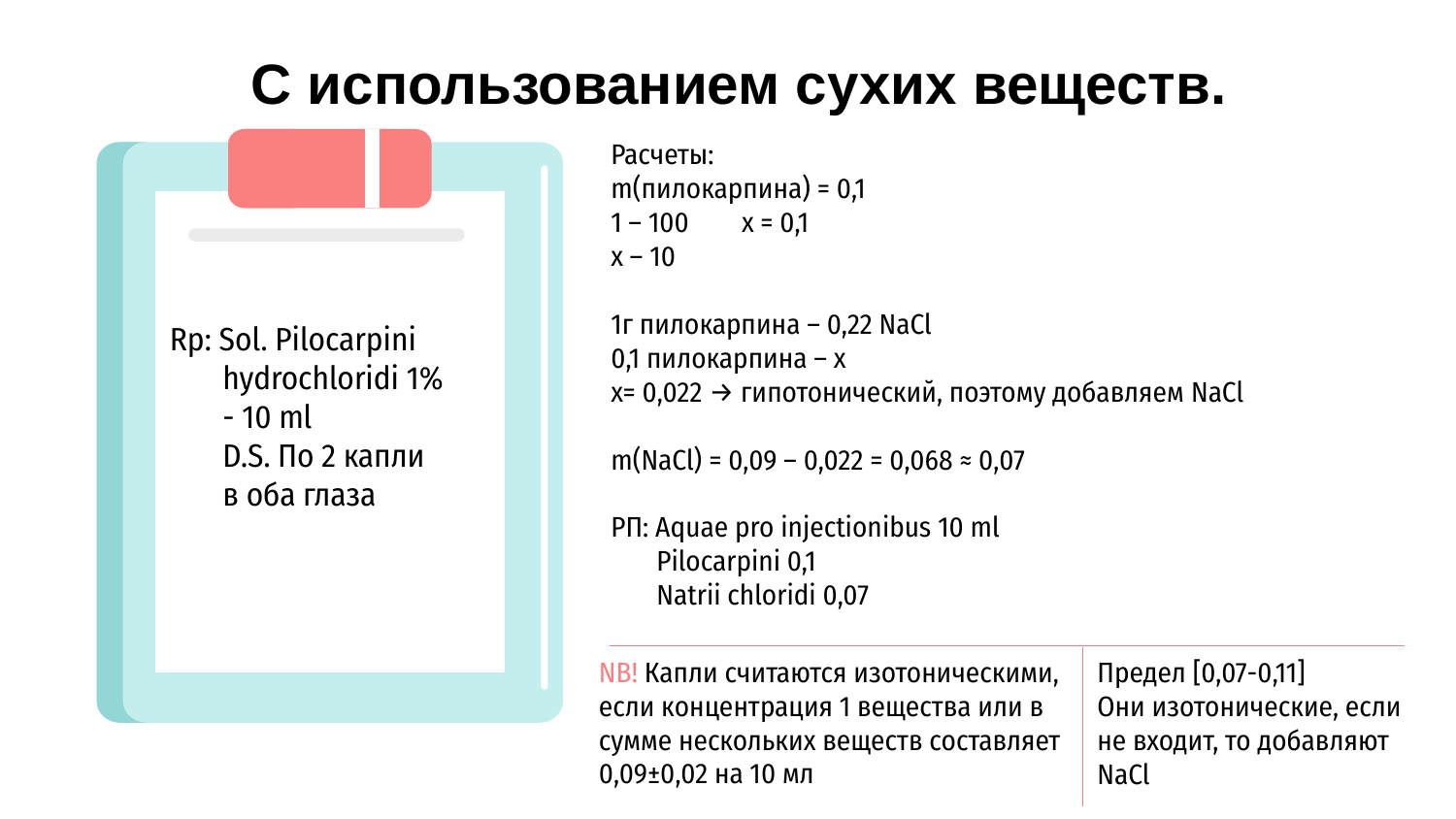

# С использованием сухих веществ.

Rp: Sol. Pilocarpini
       hydrochloridi 1%
       - 10 ml
       D.S. По 2 капли
       в оба глаза

Расчеты:
m(пилокарпина) = 0,1
1 – 100        х = 0,1
х – 10

1г пилокарпина – 0,22 NaCl
0,1 пилокарпина – х
х= 0,022 → гипотонический, поэтому добавляем NaCl

m(NaCl) = 0,09 – 0,022 = 0,068 ≈ 0,07

РП: Aquae pro injectionibus 10 ml
       Pilocarpini 0,1
       Natrii chloridi 0,07

NB! Капли считаются изотоническими, если концентрация 1 вещества или в сумме нескольких веществ составляет 0,09±0,02 на 10 мл
Предел [0,07-0,11]
Они изотонические, если не входит, то добавляют NaCl